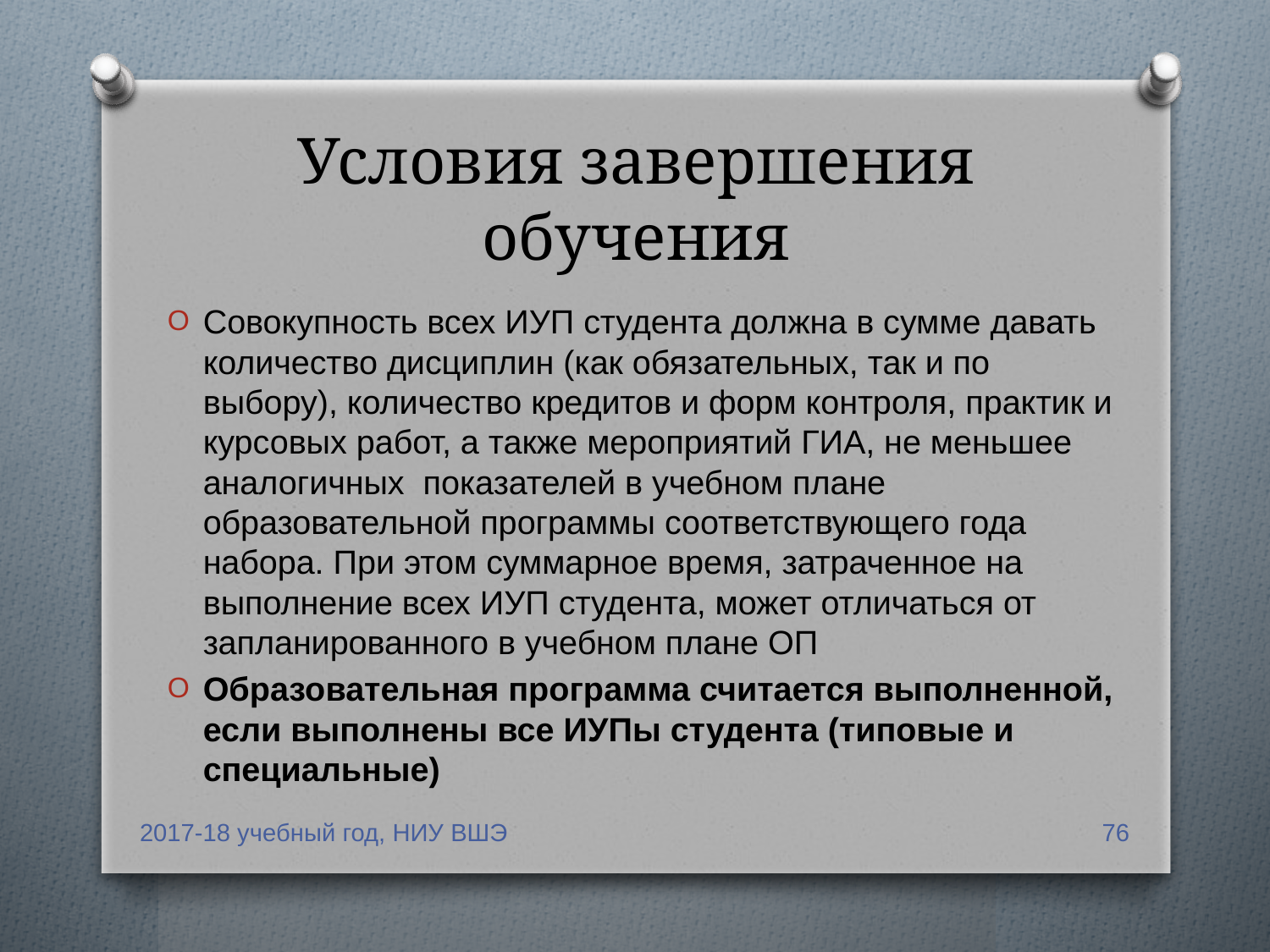

# Условия завершения обучения
Совокупность всех ИУП студента должна в сумме давать количество дисциплин (как обязательных, так и по выбору), количество кредитов и форм контроля, практик и курсовых работ, а также мероприятий ГИА, не меньшее аналогичных  показателей в учебном плане образовательной программы соответствующего года набора. При этом суммарное время, затраченное на выполнение всех ИУП студента, может отличаться от запланированного в учебном плане ОП
Образовательная программа считается выполненной, если выполнены все ИУПы студента (типовые и специальные)

2017-18 учебный год, НИУ ВШЭ
76